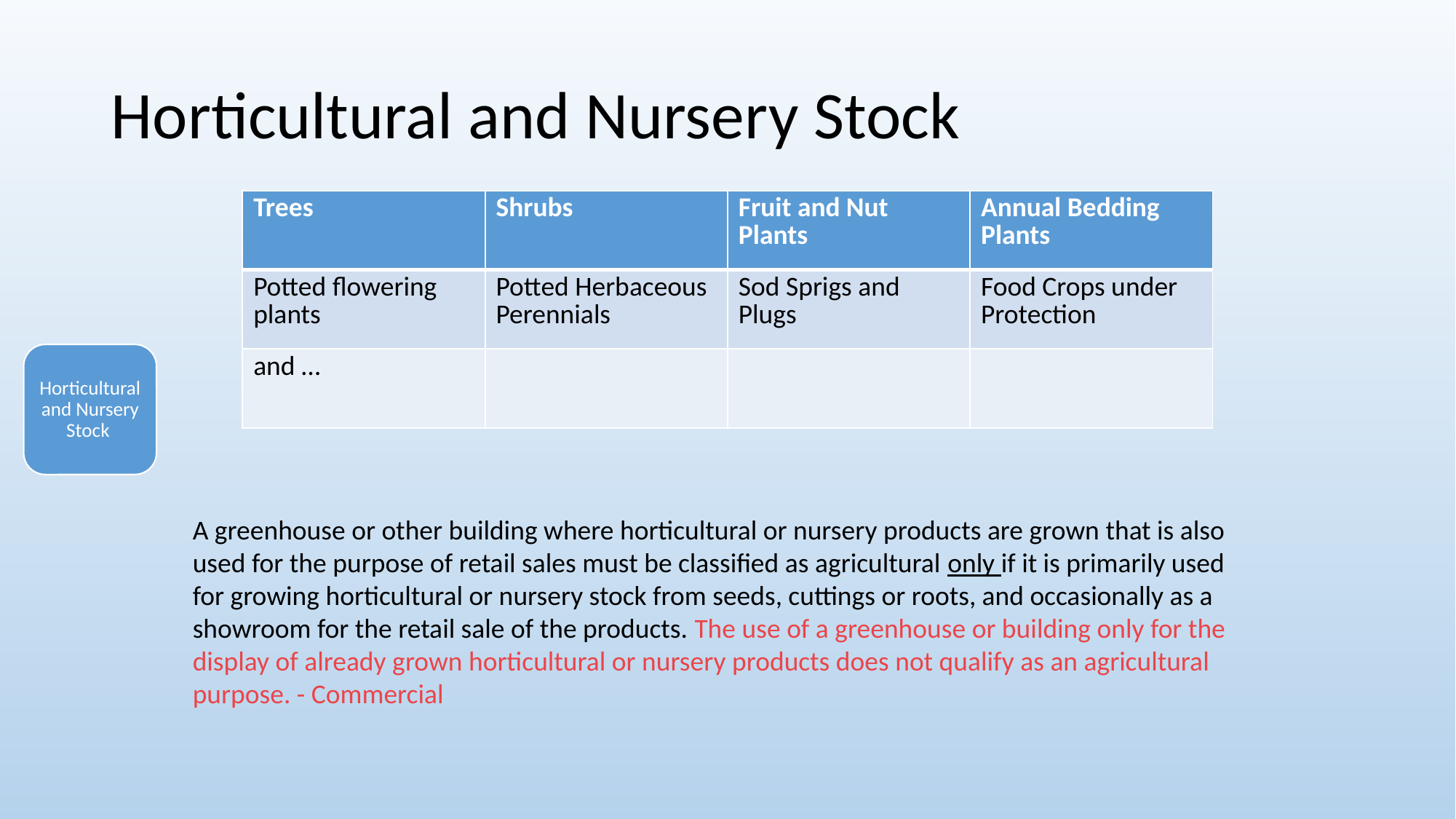

# Horticultural and Nursery Stock
| Trees | Shrubs | Fruit and Nut Plants | Annual Bedding Plants |
| --- | --- | --- | --- |
| Potted flowering plants | Potted Herbaceous Perennials | Sod Sprigs and Plugs | Food Crops under Protection |
| and … |  |  |  |

Horticultural and Nursery Stock
A greenhouse or other building where horticultural or nursery products are grown that is also
used for the purpose of retail sales must be classified as agricultural only if it is primarily used
for growing horticultural or nursery stock from seeds, cuttings or roots, and occasionally as a
showroom for the retail sale of the products. The use of a greenhouse or building only for the
display of already grown horticultural or nursery products does not qualify as an agricultural
purpose. - Commercial